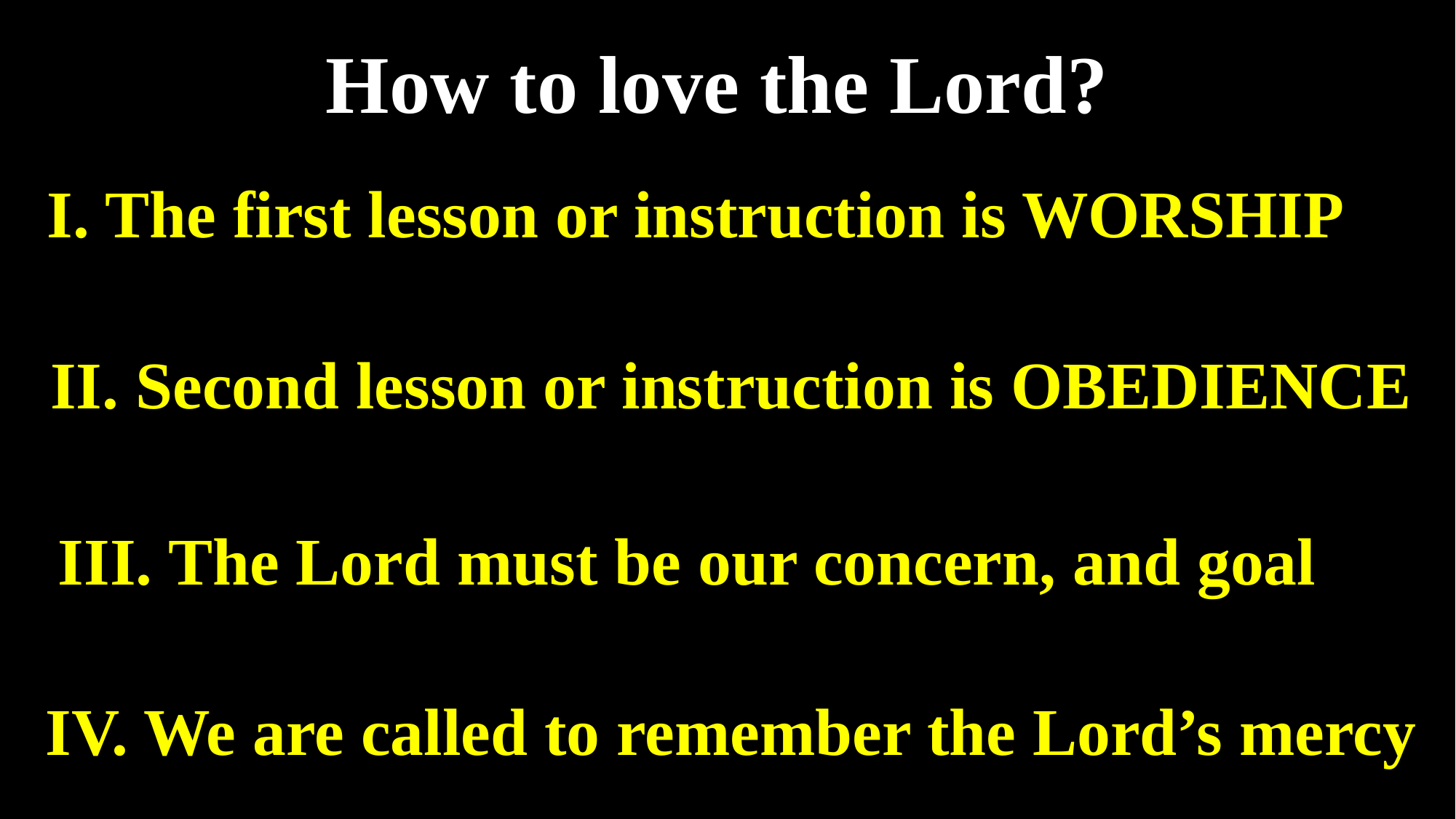

How to love the Lord?
I. The first lesson or instruction is WORSHIP
II. Second lesson or instruction is OBEDIENCE
III. The Lord must be our concern, and goal
IV. We are called to remember the Lord’s mercy